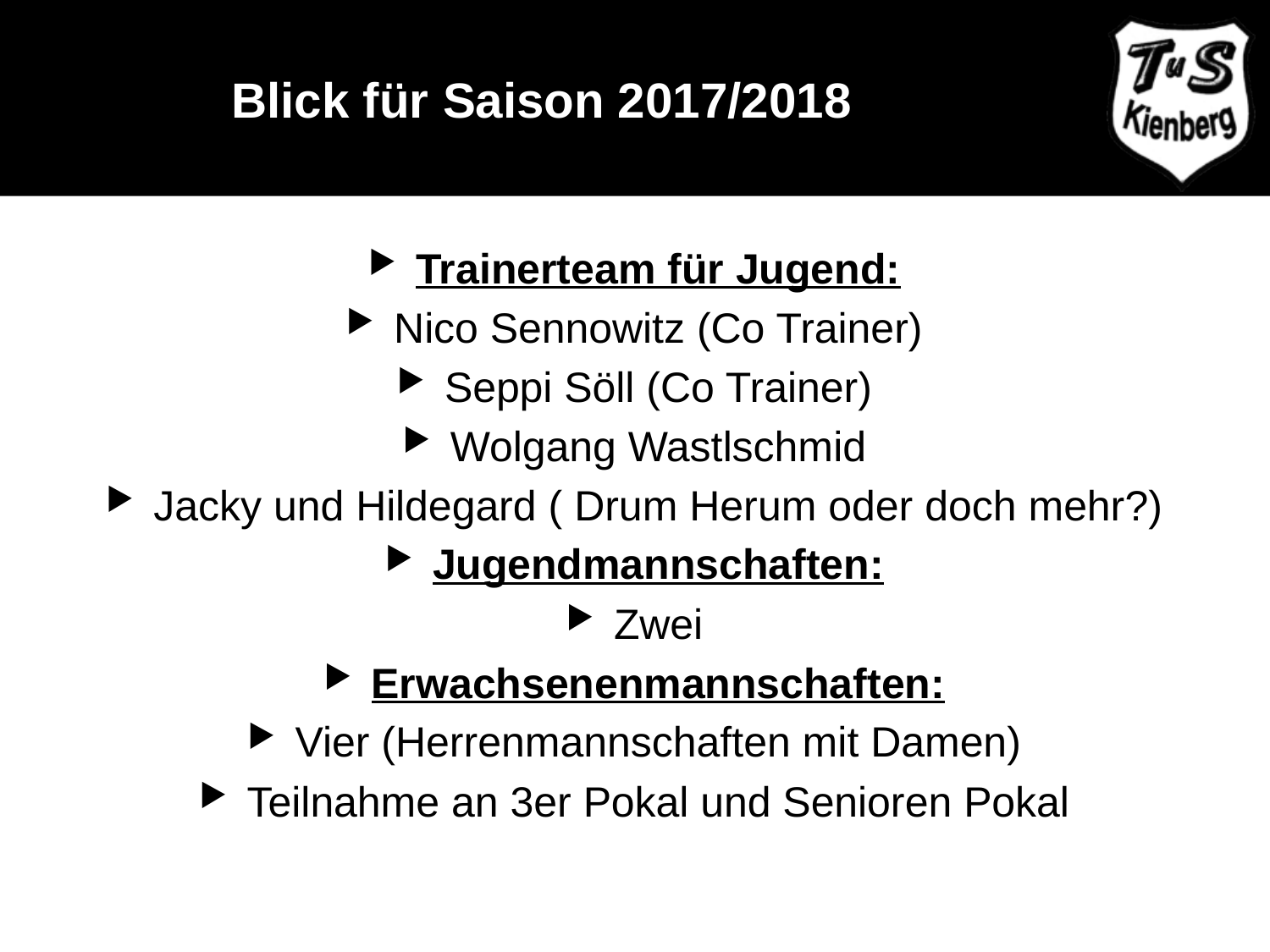

Blick für Saison 2017/2018
Trainerteam für Jugend:
Nico Sennowitz (Co Trainer)
Seppi Söll (Co Trainer)
Wolgang Wastlschmid
Jacky und Hildegard ( Drum Herum oder doch mehr?)
Jugendmannschaften:
Zwei
Erwachsenenmannschaften:
Vier (Herrenmannschaften mit Damen)
Teilnahme an 3er Pokal und Senioren Pokal